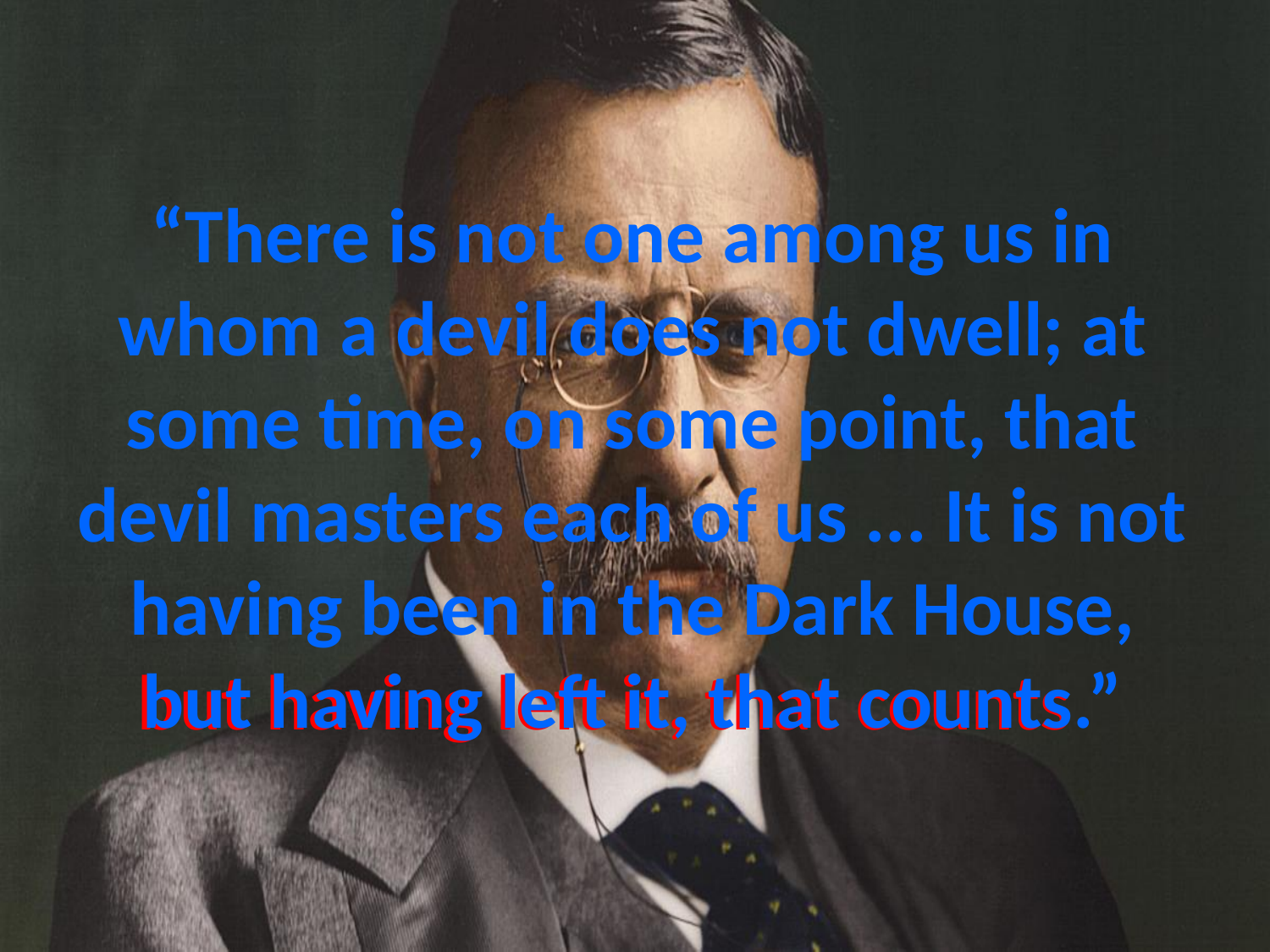

# “There is not one among us in whom a devil does not dwell; at some time, on some point, that devil masters each of us ... It is not having been in the Dark House, but having left it, that counts.”
but having left it, that counts